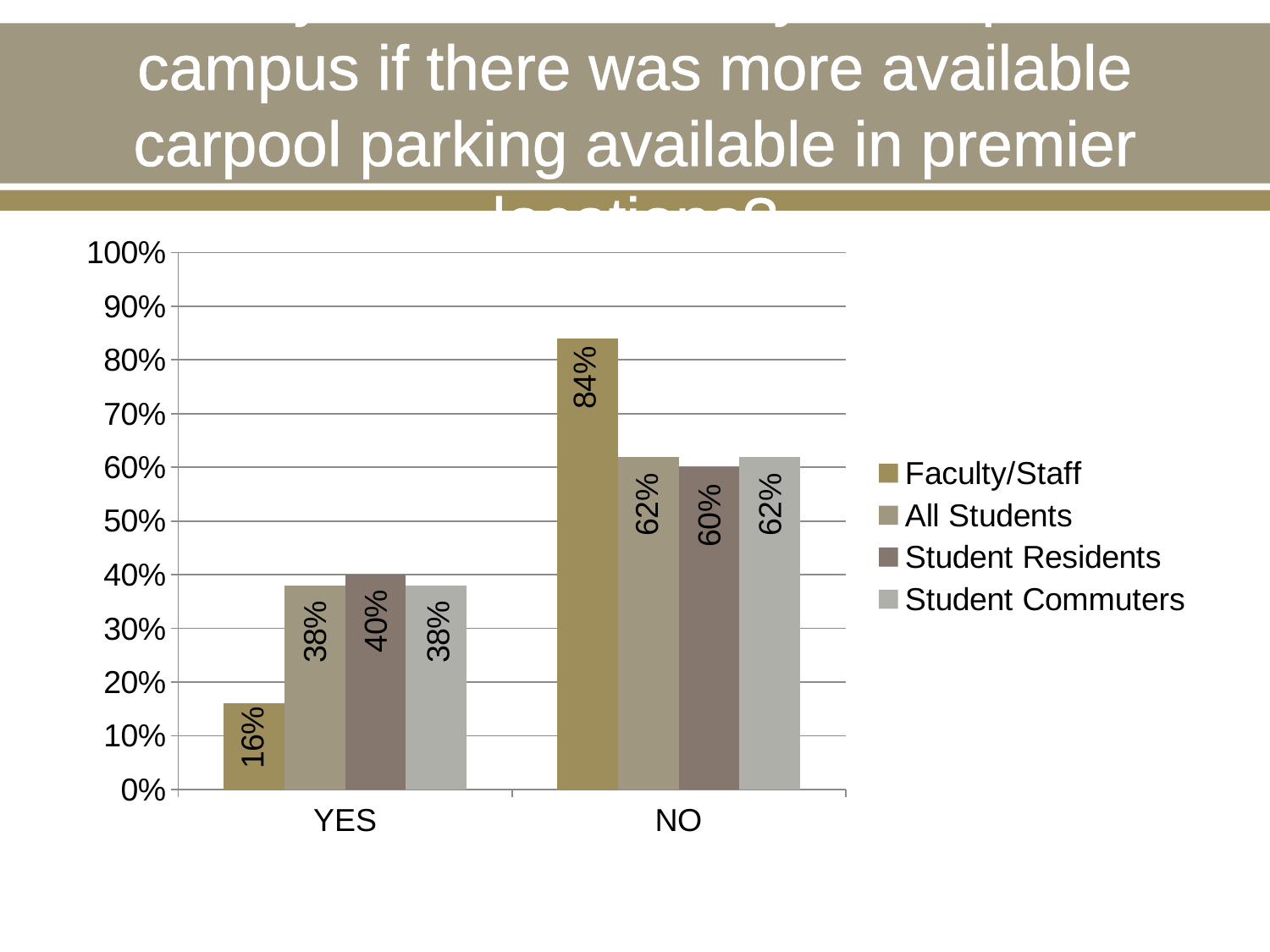

# Would you be more likely to carpool to campus if there was more available carpool parking available in premier locations?

### Chart

| Category | Faculty/Staff | All Students | Student Residents | Student Commuters |
|---|---|---|---|---|
| YES | 0.16 | 0.38 | 0.4 | 0.38 |
| NO | 0.84 | 0.62 | 0.6 | 0.62 |